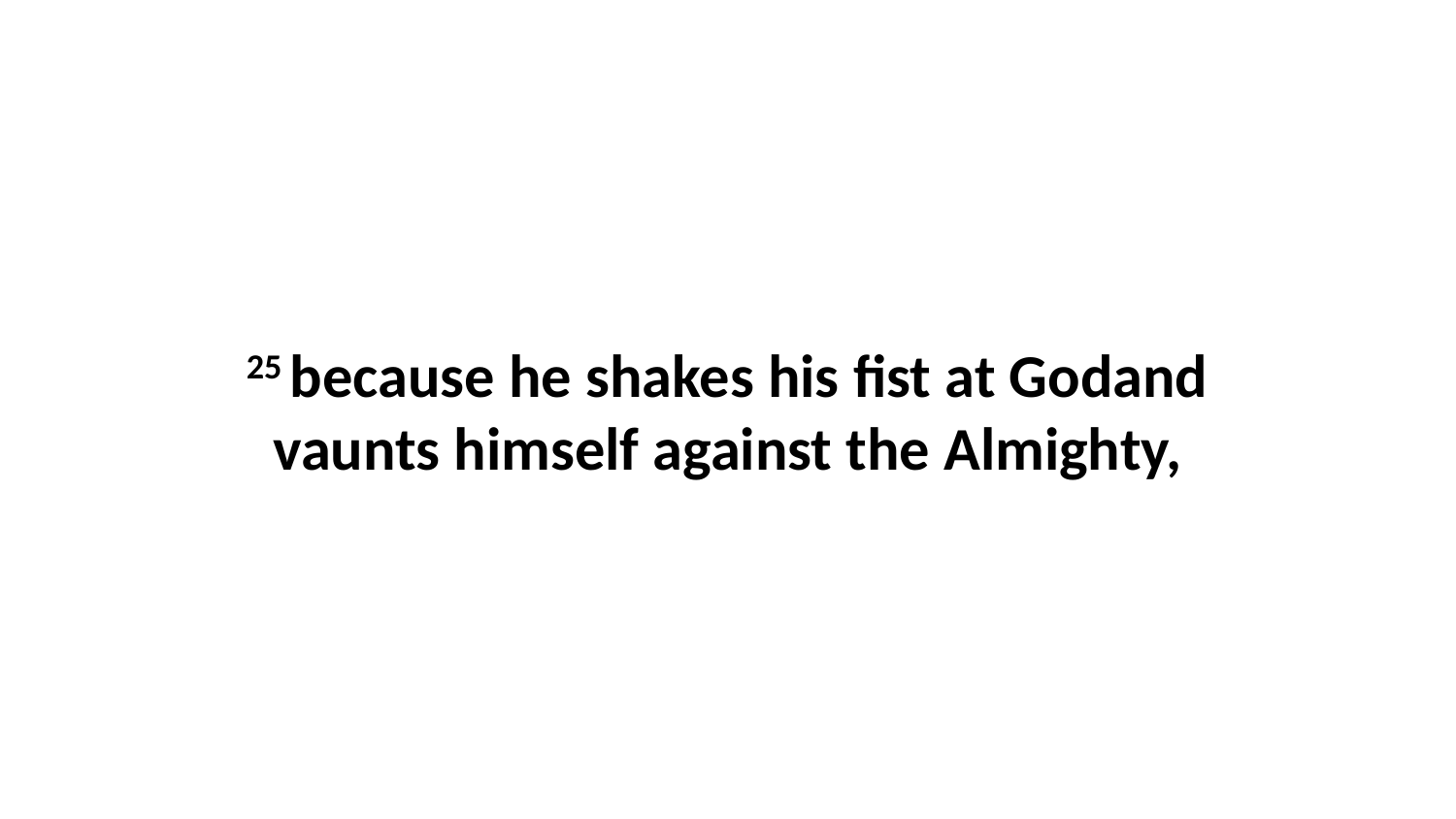

25 because he shakes his fist at Godand vaunts himself against the Almighty,